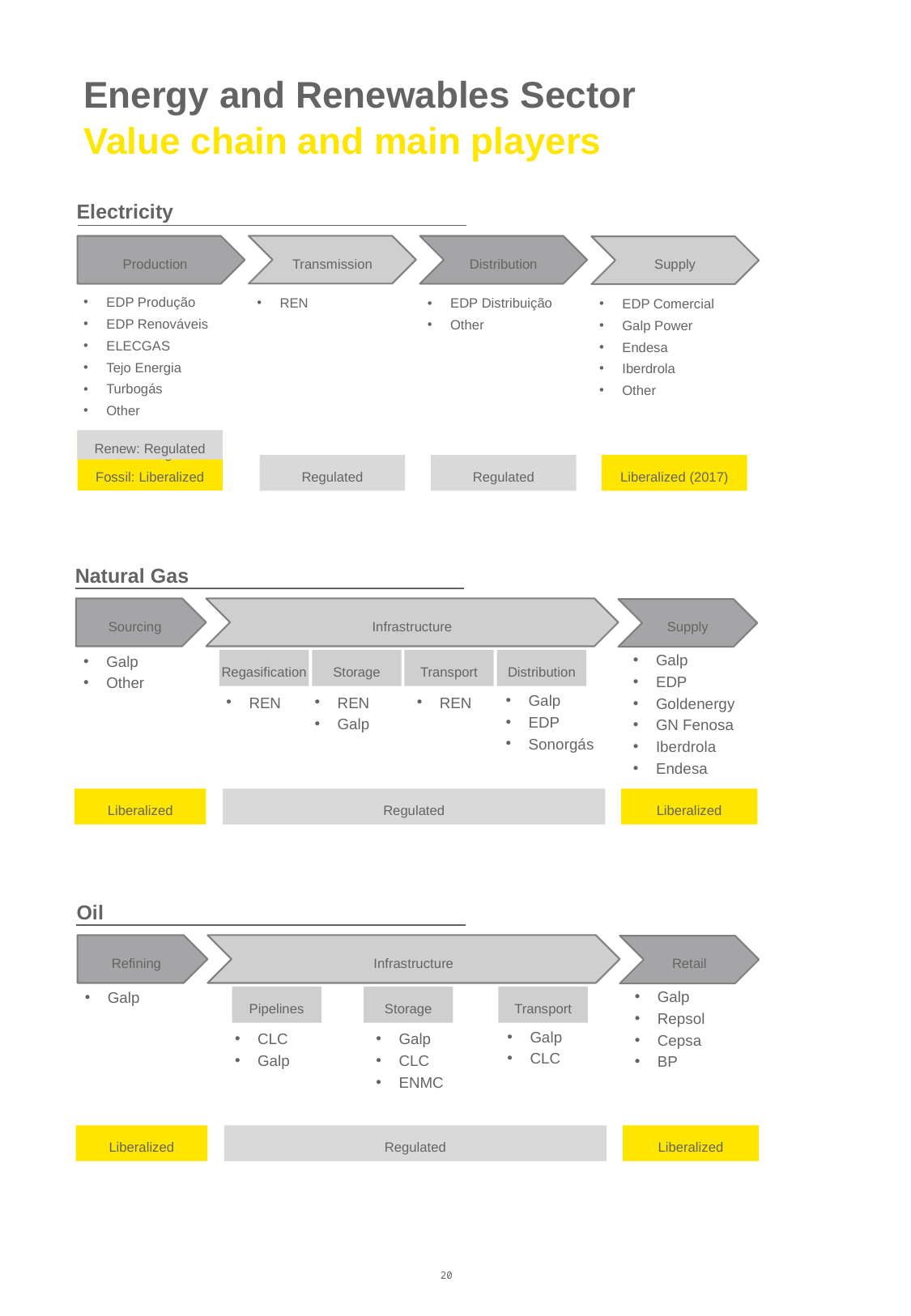

# Energy and Renewables Sector Value chain and main players
Electricity

Transmission
Production
Distribution
Supply
EDP Produção
EDP Renováveis
ELECGAS
Tejo Energia
Turbogás
Other
REN
EDP Distribuição
Other
EDP Comercial
Galp Power
Endesa
Iberdrola
Other
Renew: Regulated
Renew. : Regulated
Fossil: Liberalized
Regulated
Regulated
Liberalized (2017)
Natural Gas

Sourcing
Infrastructure
Supply
Galp
EDP
Goldenergy
GN Fenosa
Iberdrola
Endesa
Galp
Other
Regasification
Storage
Transport
Distribution
Galp
EDP
Sonorgás
REN
REN
Galp
REN
Liberalized
Regulated
Liberalized
Oil

Refining
Infrastructure
Retail
Galp
Repsol
Cepsa
BP
Galp
Pipelines
Storage
Transport
Galp
CLC
CLC
Galp
Galp
CLC
ENMC
Liberalized
Regulated
Liberalized
20